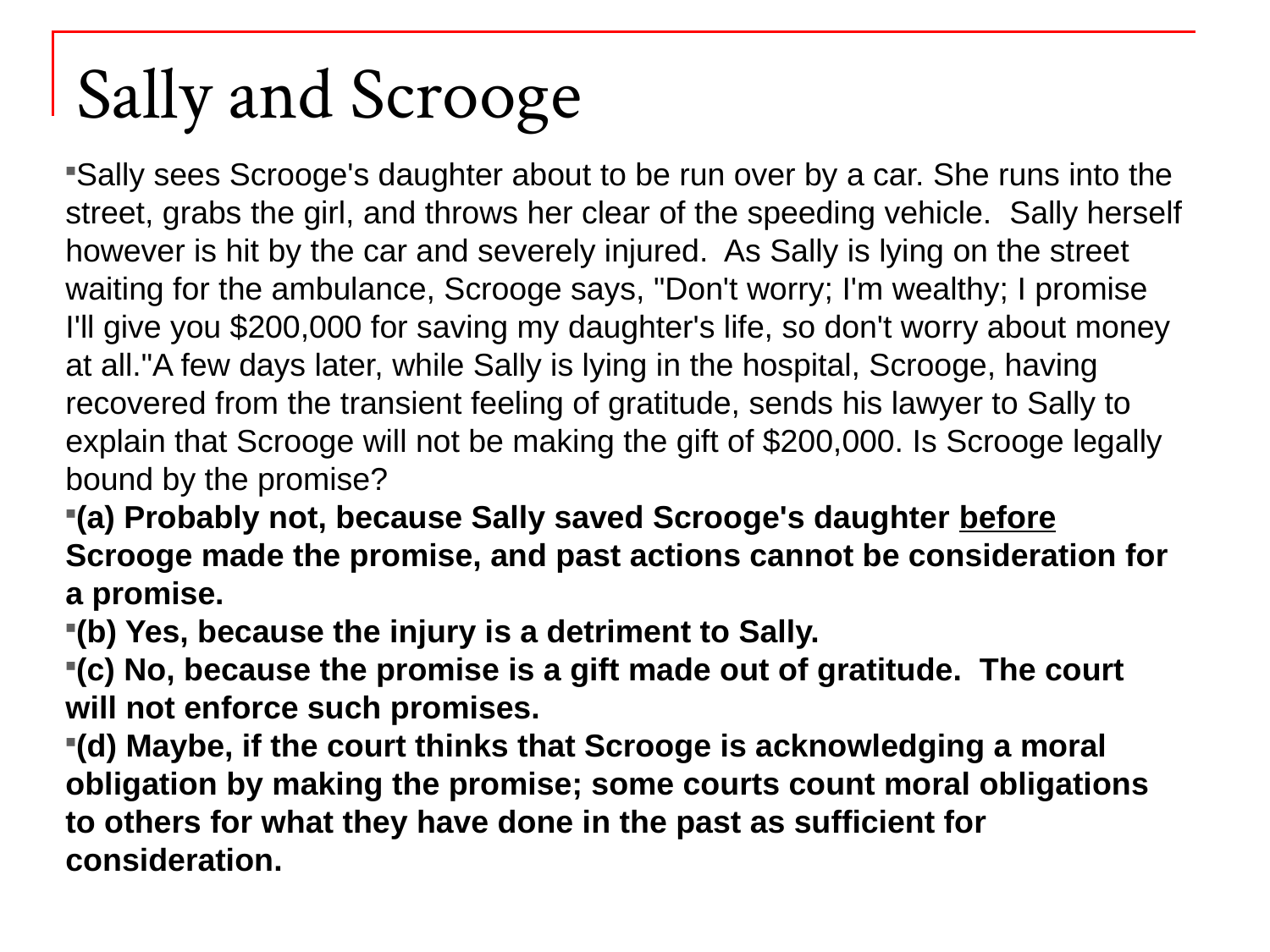

# Sally and Scrooge
Sally sees Scrooge's daughter about to be run over by a car. She runs into the street, grabs the girl, and throws her clear of the speeding vehicle.  Sally herself however is hit by the car and severely injured.  As Sally is lying on the street waiting for the ambulance, Scrooge says, "Don't worry; I'm wealthy; I promise I'll give you $200,000 for saving my daughter's life, so don't worry about money at all."A few days later, while Sally is lying in the hospital, Scrooge, having recovered from the transient feeling of gratitude, sends his lawyer to Sally to explain that Scrooge will not be making the gift of $200,000. Is Scrooge legally bound by the promise?
(a) Probably not, because Sally saved Scrooge's daughter before Scrooge made the promise, and past actions cannot be consideration for a promise.
(b) Yes, because the injury is a detriment to Sally.
(c) No, because the promise is a gift made out of gratitude.  The court will not enforce such promises.
(d) Maybe, if the court thinks that Scrooge is acknowledging a moral obligation by making the promise; some courts count moral obligations to others for what they have done in the past as sufficient for consideration.